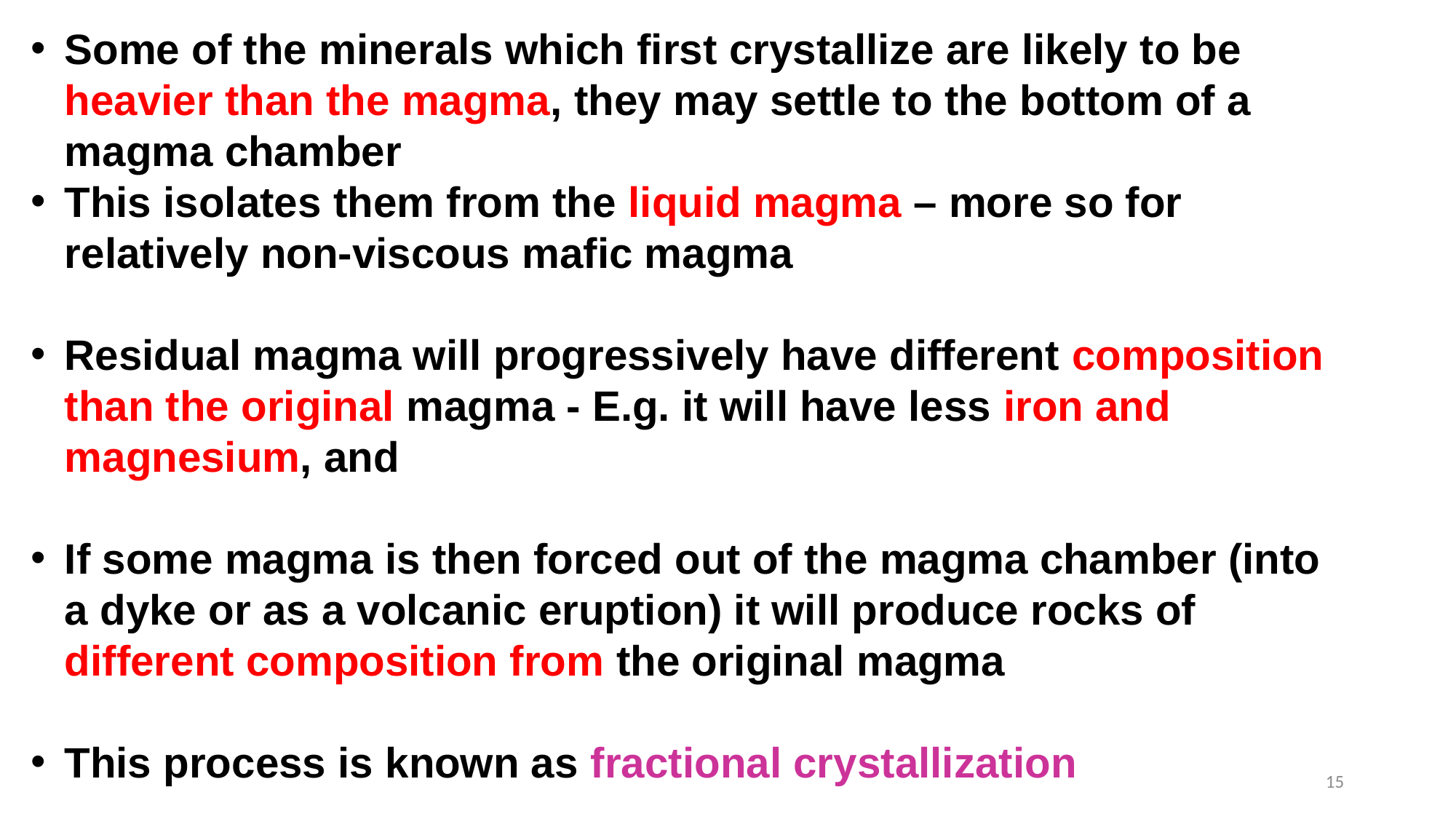

Some of the minerals which first crystallize are likely to be heavier than the magma, they may settle to the bottom of a magma chamber
This isolates them from the liquid magma – more so for relatively non-viscous mafic magma

Residual magma will progressively have different composition than the original magma - E.g. it will have less iron and magnesium, and

If some magma is then forced out of the magma chamber (into a dyke or as a volcanic eruption) it will produce rocks of different composition from the original magma

This process is known as fractional crystallization

15